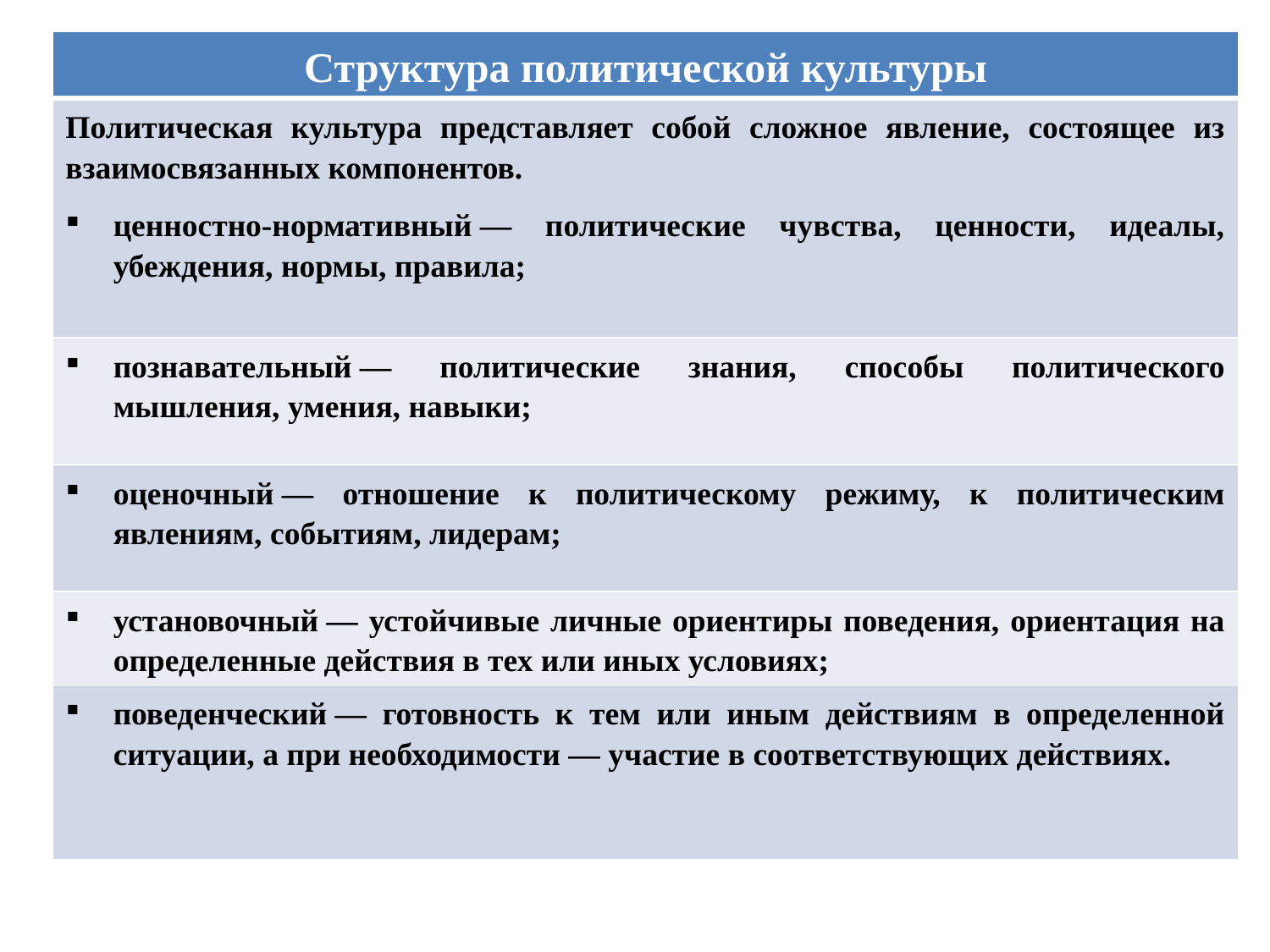

| Структура политической культуры |
| --- |
| Политическая культура представляет собой сложное явление, состоящее из взаимосвязанных компонентов. ценностно-нормативный — политические чувства, ценности, идеалы, убеждения, нормы, правила; |
| познавательный — политические знания, способы политического мышления, умения, навыки; |
| оценочный — отношение к политическому режиму, к политическим явлениям, событиям, лидерам; |
| установочный — устойчивые личные ориентиры поведения, ориентация на определенные действия в тех или иных условиях; |
| поведенческий — готовность к тем или иным действиям в определенной ситуации, а при необходимости — участие в соответствующих действиях. |